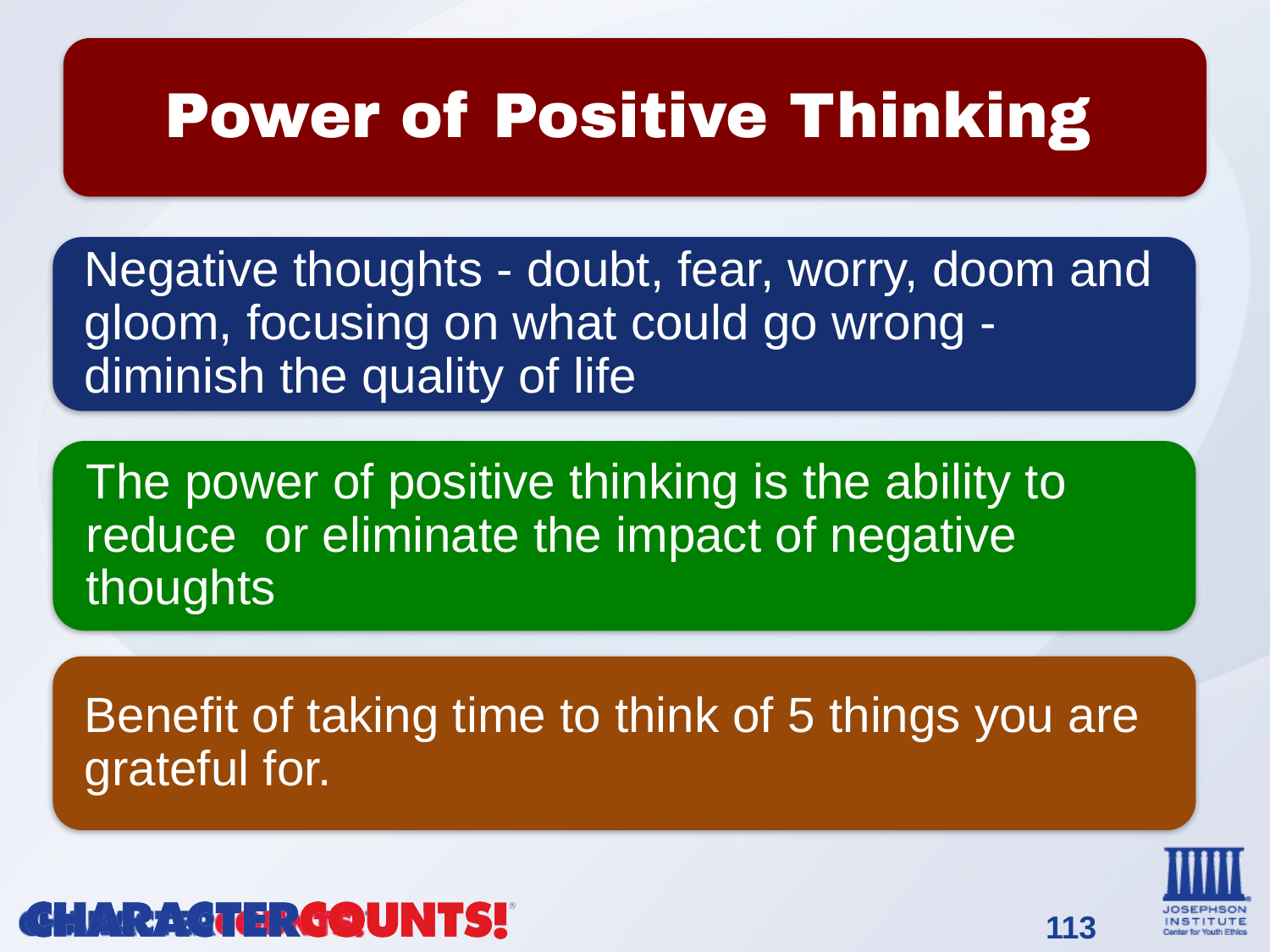

Power of Positive Thinking
Negative thoughts - doubt, fear, worry, doom and gloom, focusing on what could go wrong - diminish the quality of life
The power of positive thinking is the ability to reduce  or eliminate the impact of negative thoughts
Benefit of taking time to think of 5 things you are grateful for.